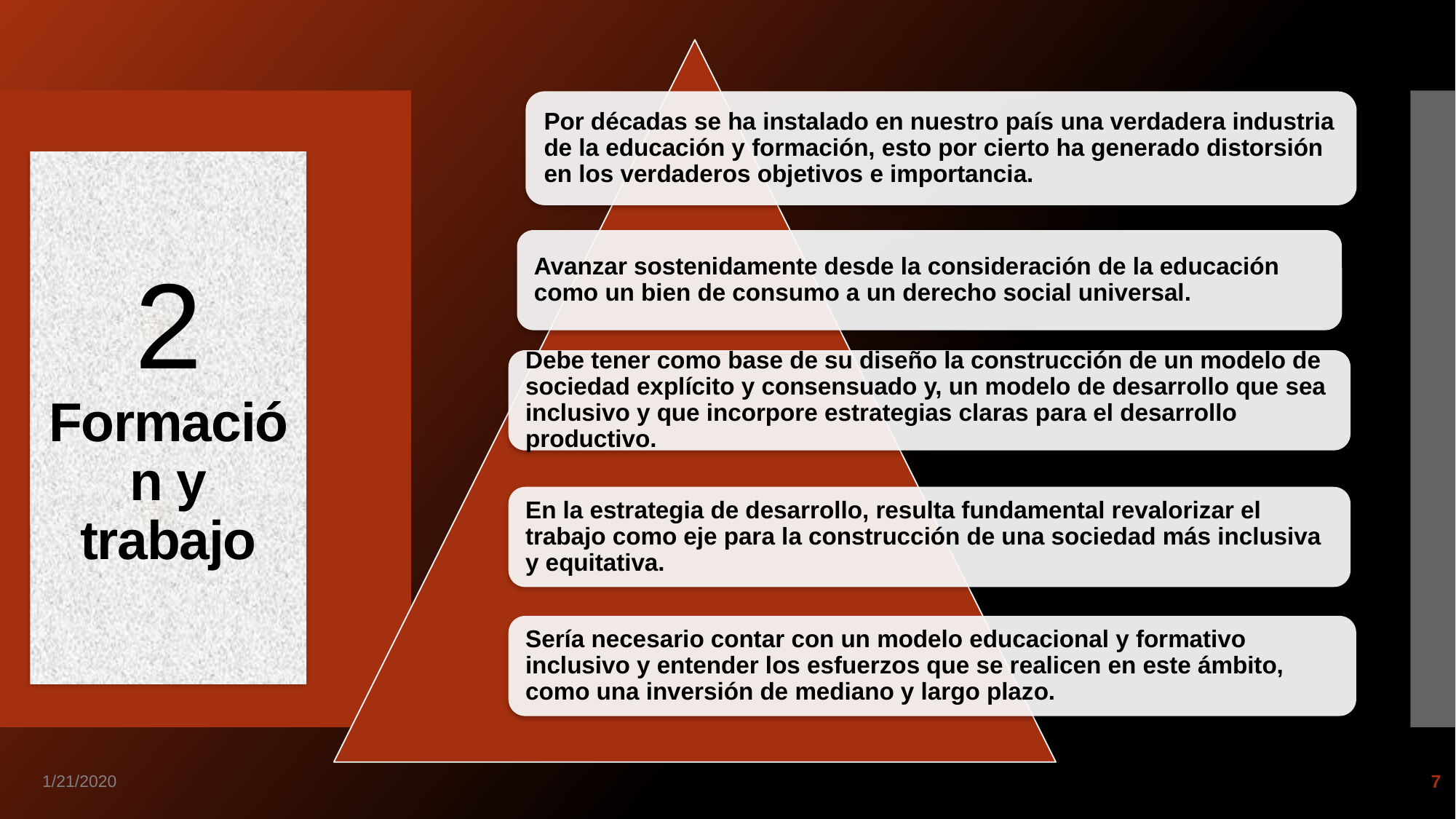

Por décadas se ha instalado en nuestro país una verdadera industria de la educación y formación, esto por cierto ha generado distorsión en los verdaderos objetivos e importancia.
Avanzar sostenidamente desde la consideración de la educación como un bien de consumo a un derecho social universal.
Debe tener como base de su diseño la construcción de un modelo de sociedad explícito y consensuado y, un modelo de desarrollo que sea inclusivo y que incorpore estrategias claras para el desarrollo productivo.
En la estrategia de desarrollo, resulta fundamental revalorizar el trabajo como eje para la construcción de una sociedad más inclusiva y equitativa.
Sería necesario contar con un modelo educacional y formativo inclusivo y entender los esfuerzos que se realicen en este ámbito, como una inversión de mediano y largo plazo.
2
Formación y trabajo
1/21/2020
7